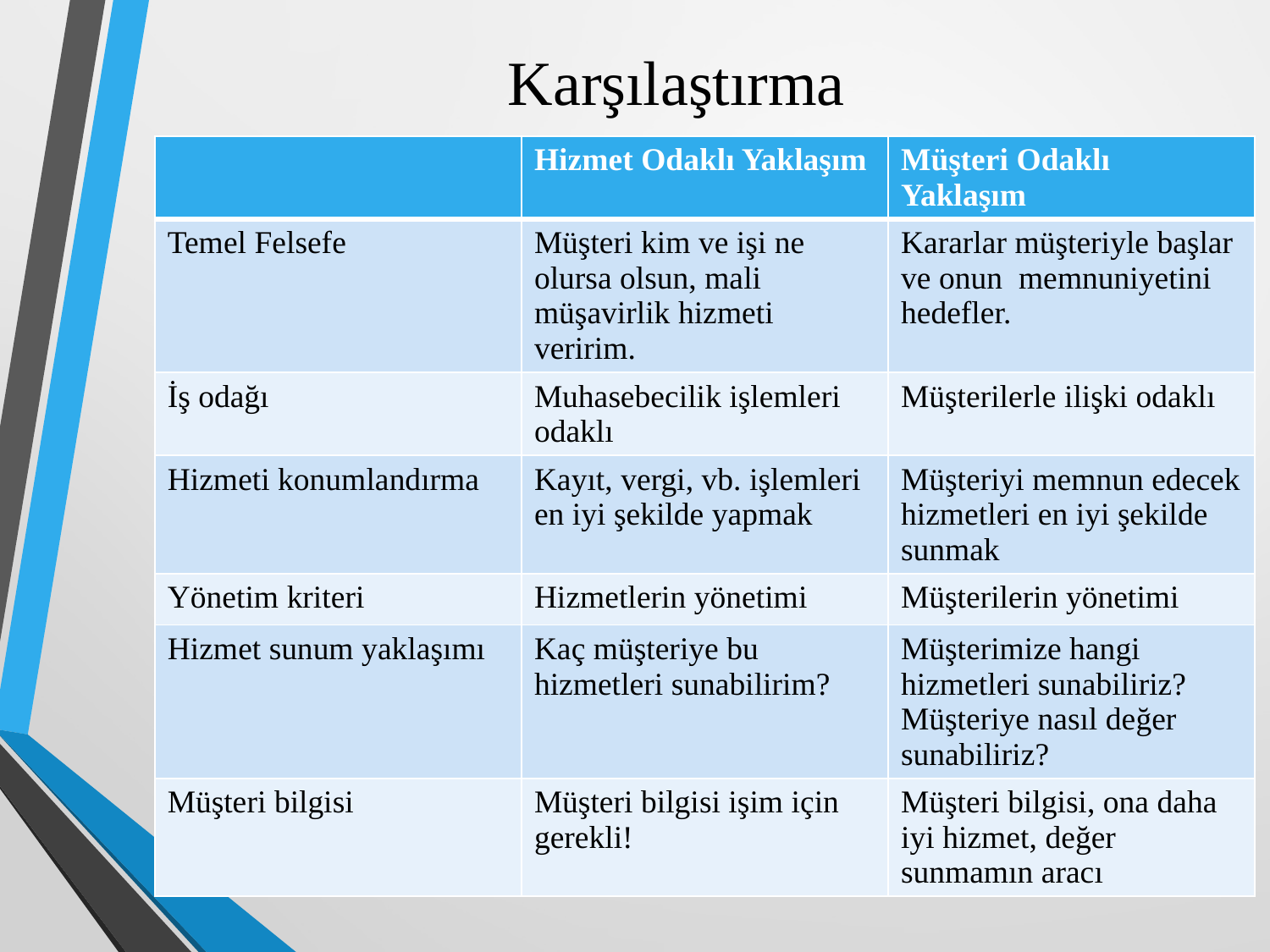

# Karşılaştırma
|  | Hizmet Odaklı Yaklaşım | Müşteri Odaklı Yaklaşım |
| --- | --- | --- |
| Temel Felsefe | Müşteri kim ve işi ne olursa olsun, mali müşavirlik hizmeti veririm. | Kararlar müşteriyle başlar ve onun memnuniyetini hedefler. |
| İş odağı | Muhasebecilik işlemleri odaklı | Müşterilerle ilişki odaklı |
| Hizmeti konumlandırma | Kayıt, vergi, vb. işlemleri en iyi şekilde yapmak | Müşteriyi memnun edecek hizmetleri en iyi şekilde sunmak |
| Yönetim kriteri | Hizmetlerin yönetimi | Müşterilerin yönetimi |
| Hizmet sunum yaklaşımı | Kaç müşteriye bu hizmetleri sunabilirim? | Müşterimize hangi hizmetleri sunabiliriz? Müşteriye nasıl değer sunabiliriz? |
| Müşteri bilgisi | Müşteri bilgisi işim için gerekli! | Müşteri bilgisi, ona daha iyi hizmet, değer sunmamın aracı |
13